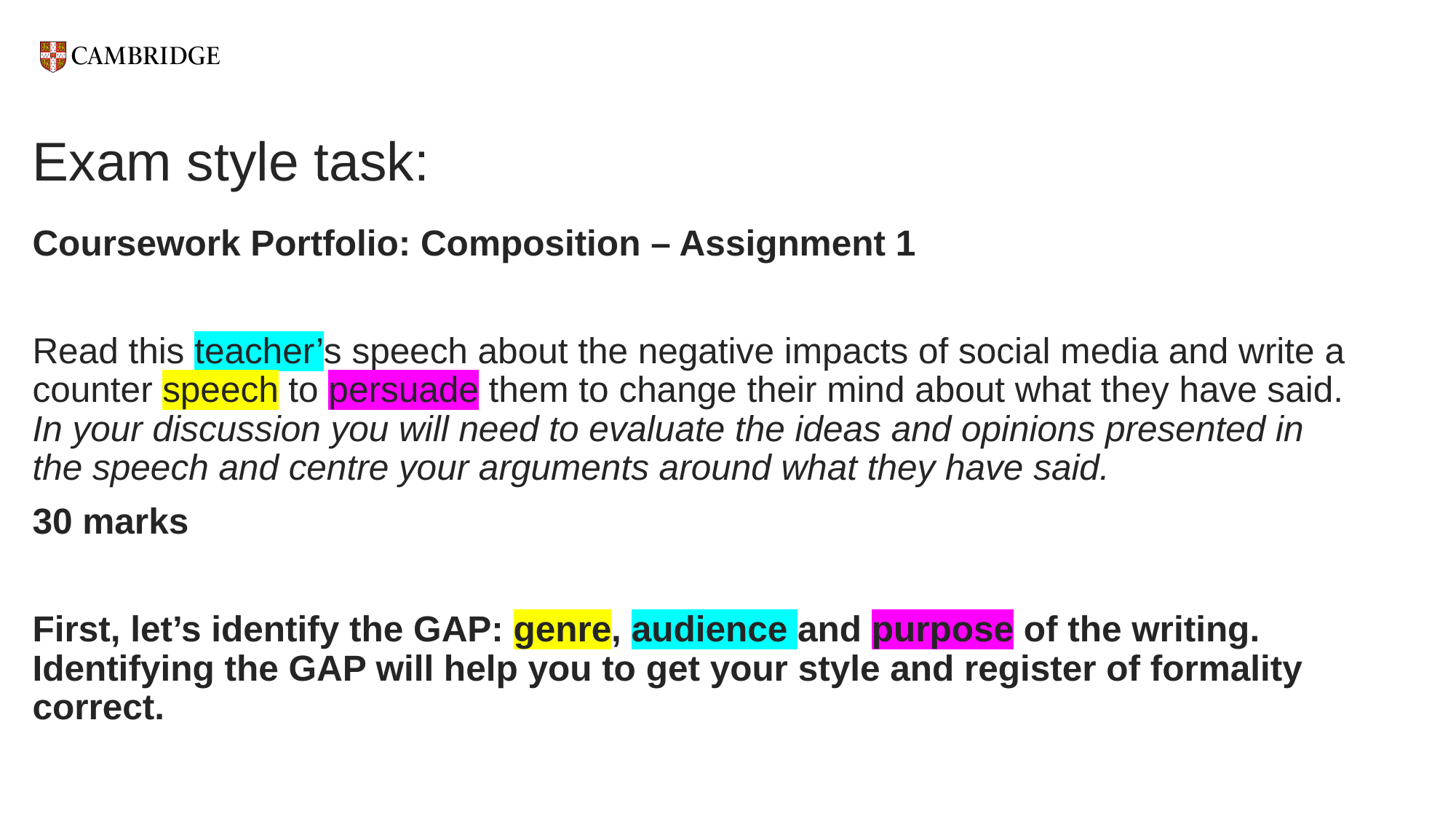

# Exam style task:
Coursework Portfolio: Composition – Assignment 1

Read this teacher’s speech about the negative impacts of social media and write a counter speech to persuade them to change their mind about what they have said. In your discussion you will need to evaluate the ideas and opinions presented in the speech and centre your arguments around what they have said.
30 marks

First, let’s identify the GAP: genre, audience and purpose of the writing. Identifying the GAP will help you to get your style and register of formality correct.